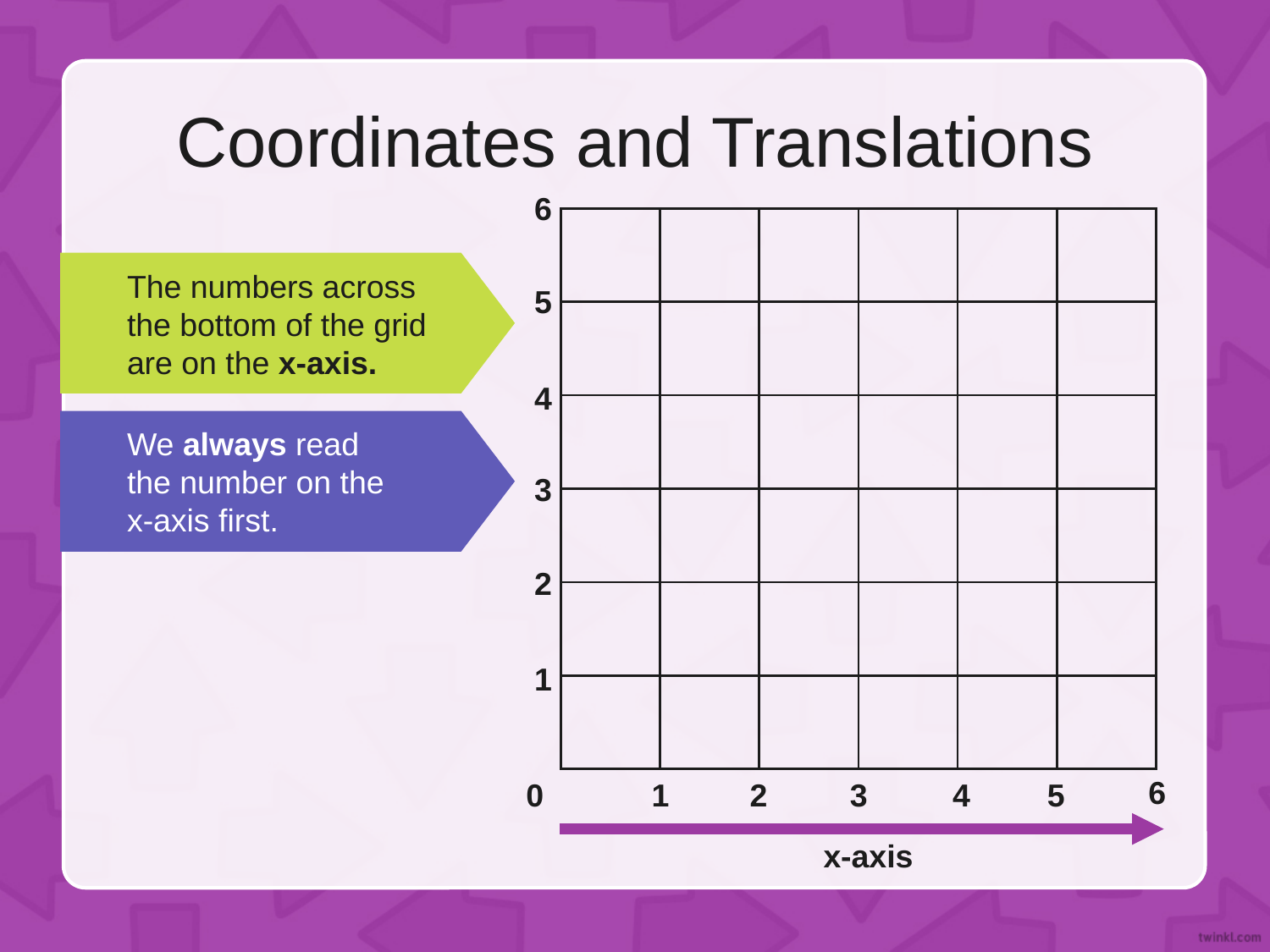

Coordinates and Translations
6
|  |  |  |  |  |  |
| --- | --- | --- | --- | --- | --- |
|  |  |  |  |  |  |
|  |  |  |  |  |  |
|  |  |  |  |  |  |
|  |  |  |  |  |  |
|  |  |  |  |  |  |

The numbers across the bottom of the grid are on the x-axis.
5
4

We always read   the number on the x-axis first.
3
2
1
6
0
1
2
3
4
5
x-axis